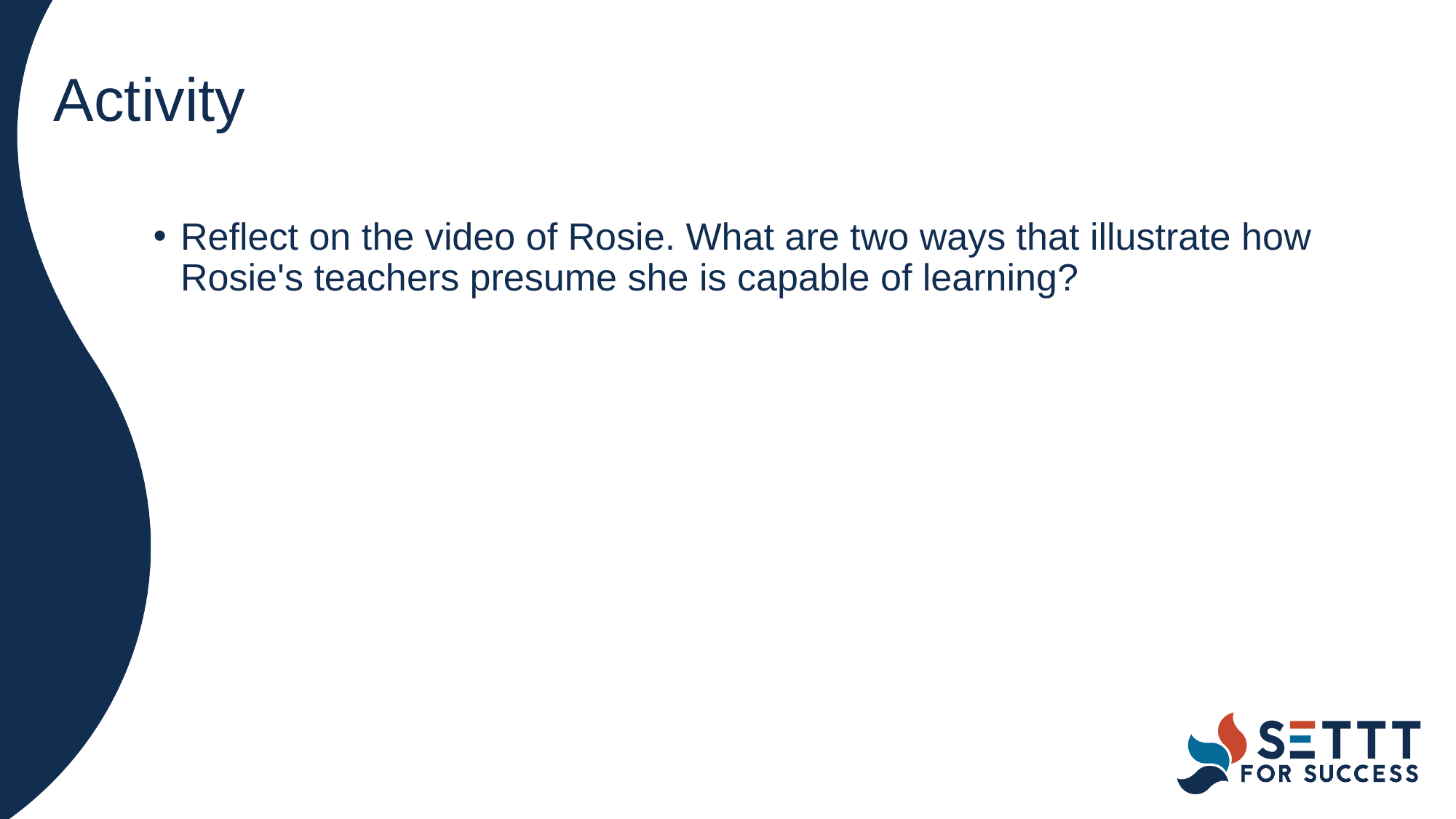

# Activity

Reflect on the video of Rosie. What are two ways that illustrate how Rosie's teachers presume she is capable of learning?